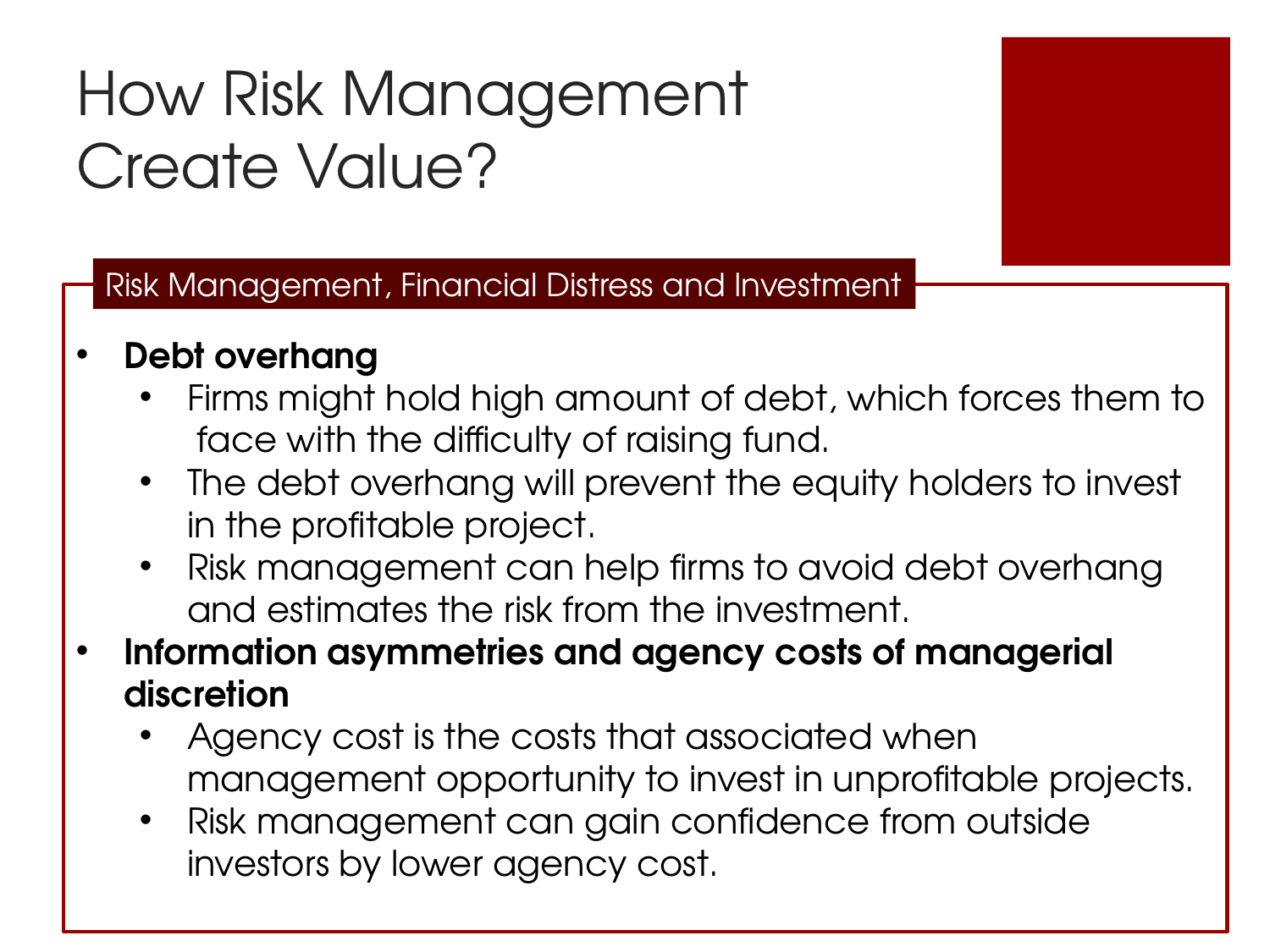

# How Risk Management Create Value?
Risk Management, Financial Distress and Investment

Debt overhang
Firms might hold high amount of debt, which forces them to  face with the difficulty of raising fund.
The debt overhang will prevent the equity holders to invest in the profitable project.
Risk management can help firms to avoid debt overhang and estimates the risk from the investment.
Information asymmetries and agency costs of managerial discretion
Agency cost is the costs that associated when management opportunity to invest in unprofitable projects.
Risk management can gain confidence from outside investors by lower agency cost.